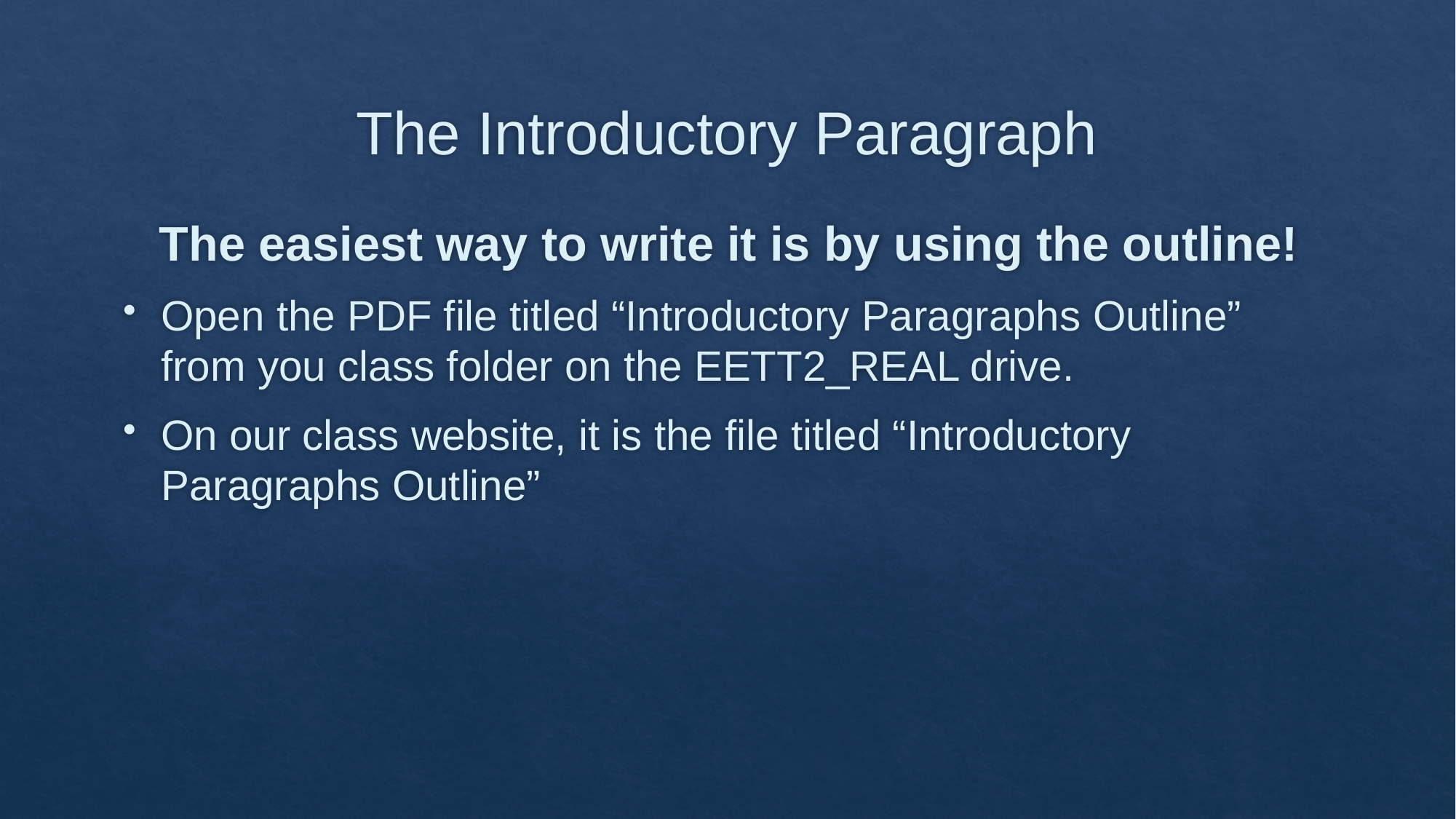

# The Introductory Paragraph
The easiest way to write it is by using the outline!
Open the PDF file titled “Introductory Paragraphs Outline” from you class folder on the EETT2_REAL drive.
On our class website, it is the file titled “Introductory Paragraphs Outline”